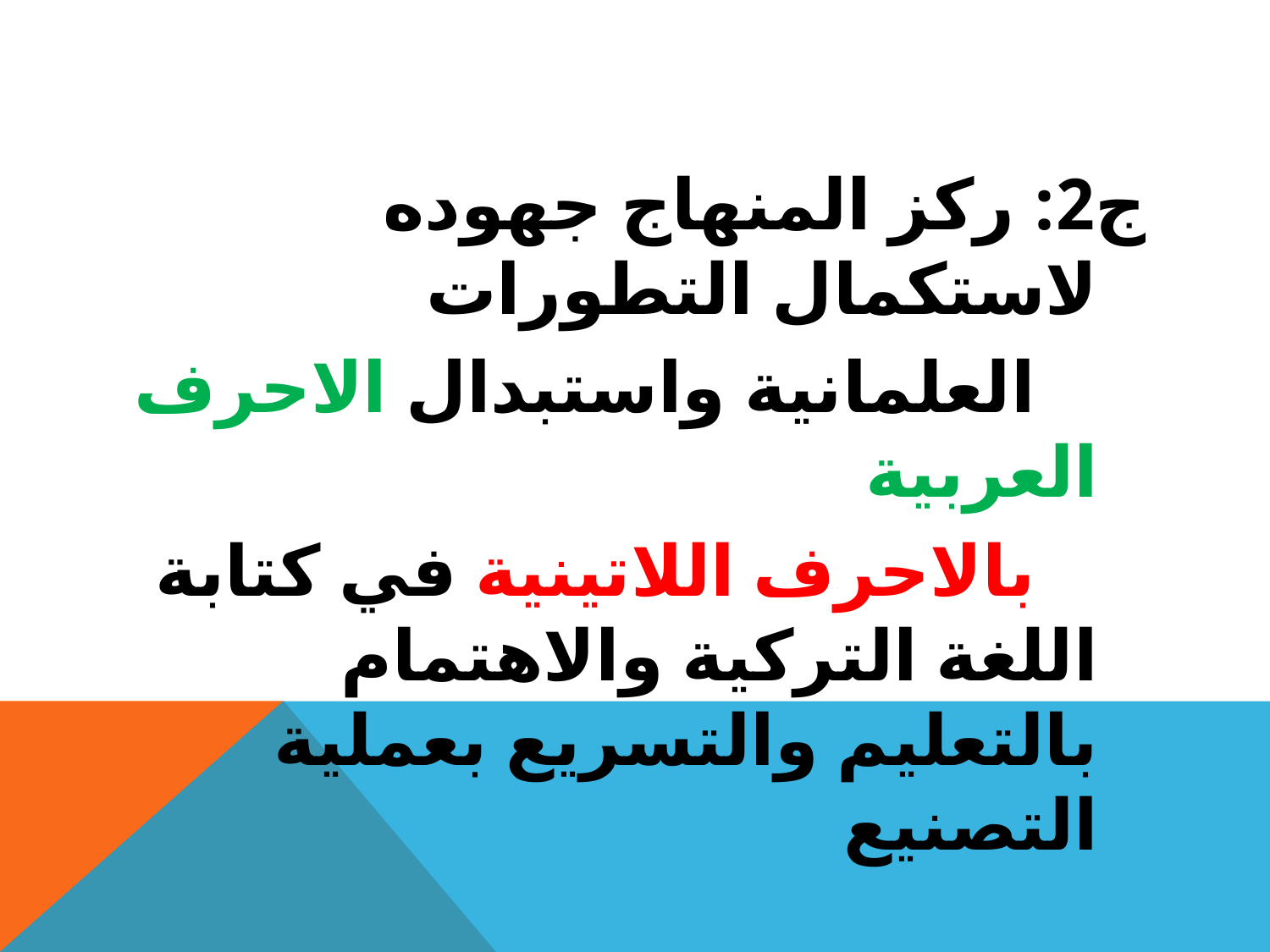

ج2: ركز المنهاج جهوده لاستكمال التطورات
      العلمانية واستبدال الاحرف العربية
      بالاحرف اللاتينية في كتابة اللغة التركية والاهتمام بالتعليم والتسريع بعملية التصنيع